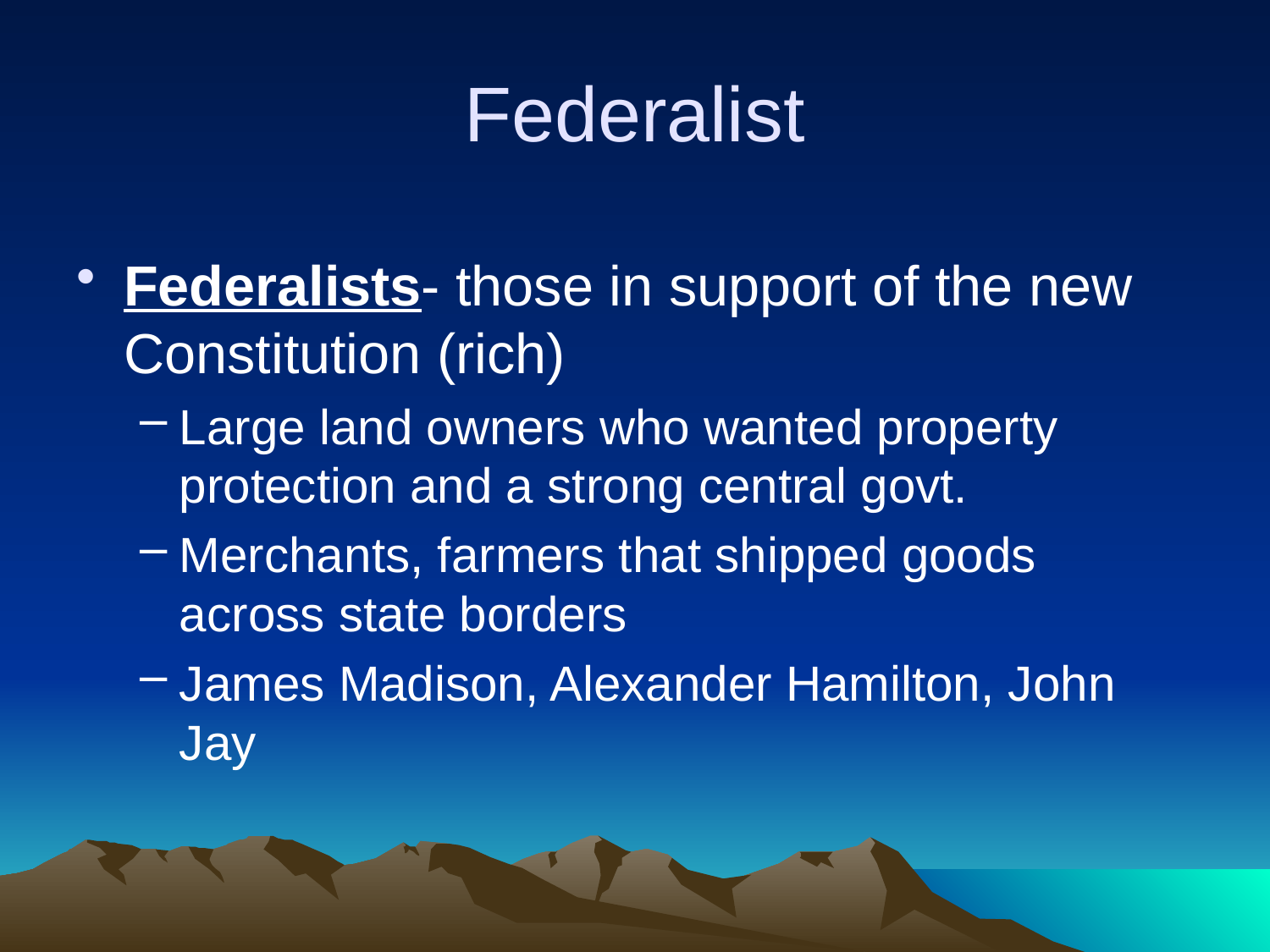

# Federalist
Federalists- those in support of the new Constitution (rich)
Large land owners who wanted property protection and a strong central govt.
Merchants, farmers that shipped goods across state borders
James Madison, Alexander Hamilton, John Jay